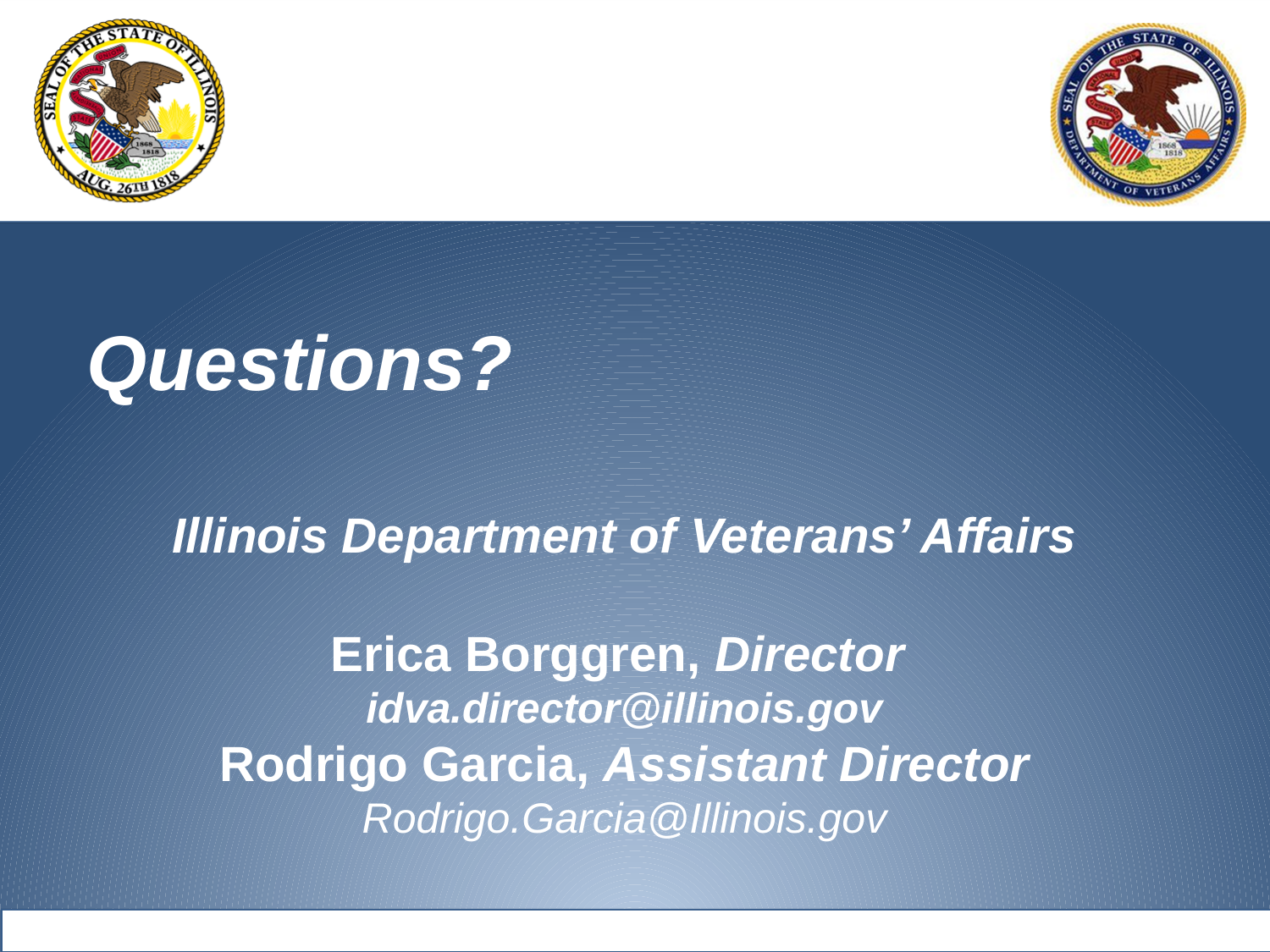

Questions?
Illinois Department of Veterans’ Affairs

Erica Borggren, Director
idva.director@illinois.gov
Rodrigo Garcia, Assistant Director
Rodrigo.Garcia@Illinois.gov